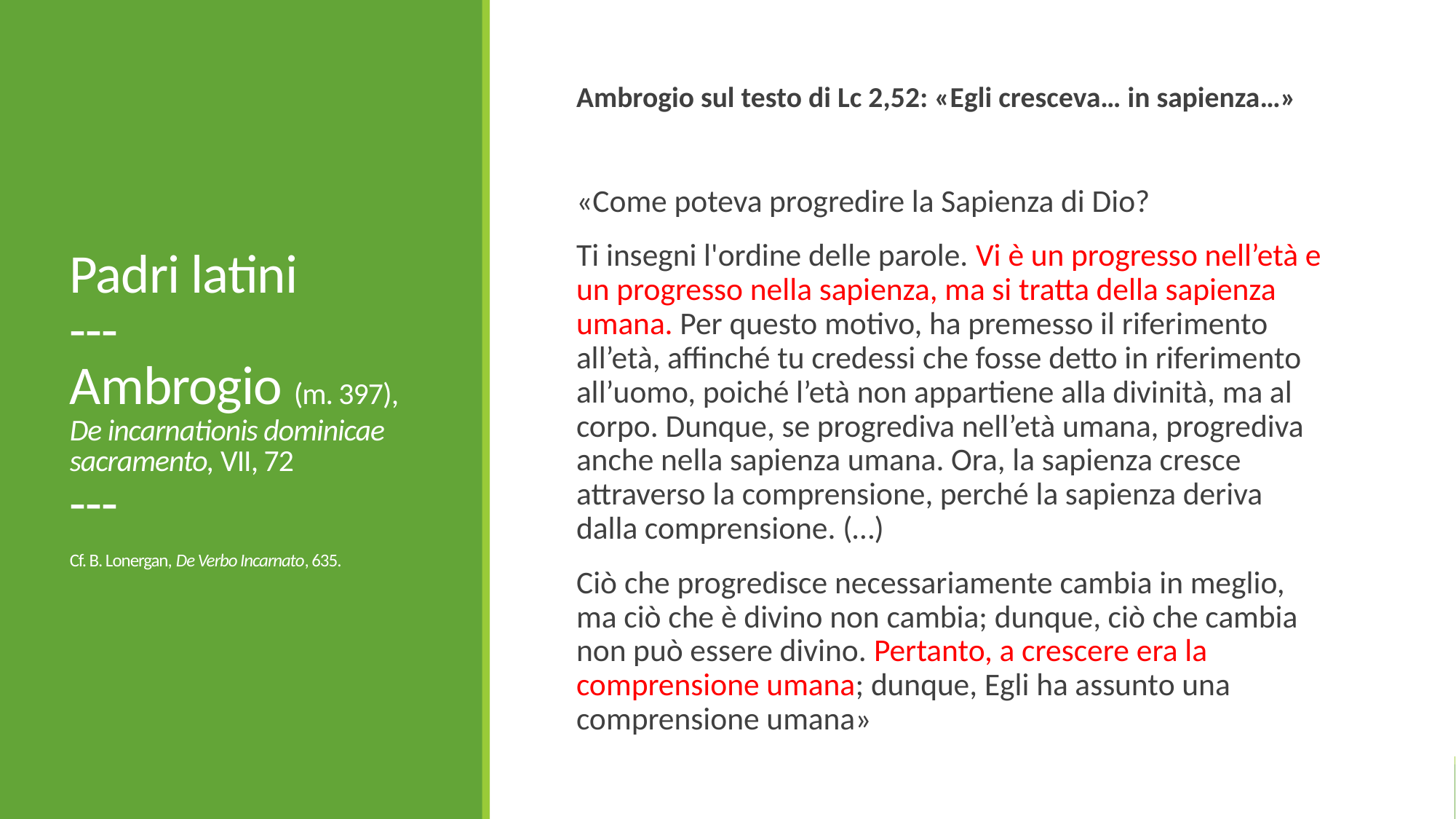

# Padri latini --- Ambrogio (m. 397), De incarnationis dominicae sacramento, VII, 72 --- Cf. B. Lonergan, De Verbo Incarnato, 635.
Ambrogio sul testo di Lc 2,52: «Egli cresceva… in sapienza…»

«Come poteva progredire la Sapienza di Dio?
Ti insegni l'ordine delle parole. Vi è un progresso nell’età e un progresso nella sapienza, ma si tratta della sapienza umana. Per questo motivo, ha premesso il riferimento all’età, affinché tu credessi che fosse detto in riferimento all’uomo, poiché l’età non appartiene alla divinità, ma al corpo. Dunque, se progrediva nell’età umana, progrediva anche nella sapienza umana. Ora, la sapienza cresce attraverso la comprensione, perché la sapienza deriva dalla comprensione. (…)
Ciò che progredisce necessariamente cambia in meglio, ma ciò che è divino non cambia; dunque, ciò che cambia non può essere divino. Pertanto, a crescere era la comprensione umana; dunque, Egli ha assunto una comprensione umana»